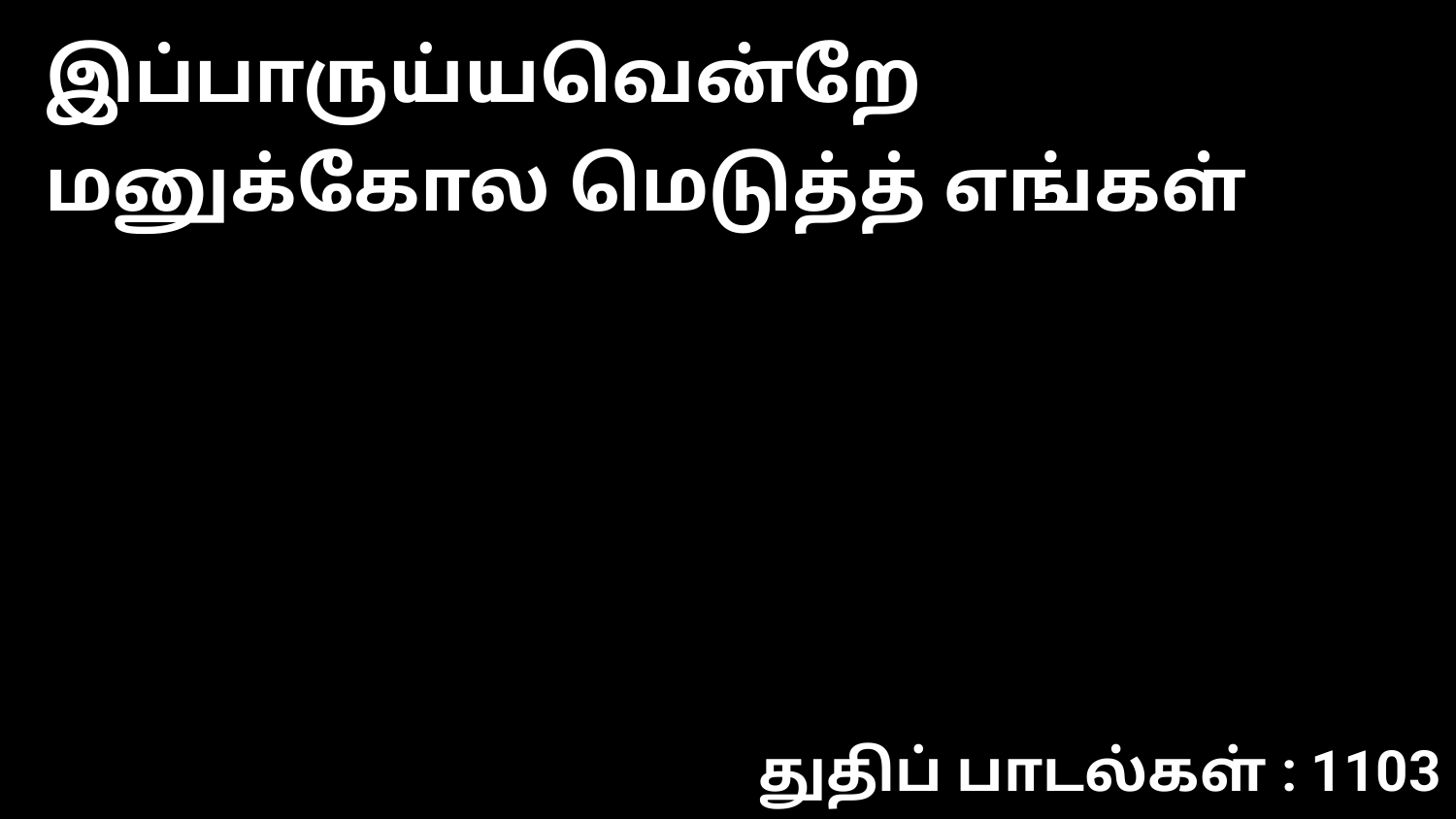

இப்பாருய்யவென்றே மனுக்கோல மெடுத்த் எங்கள்
துதிப் பாடல்கள் : 1103